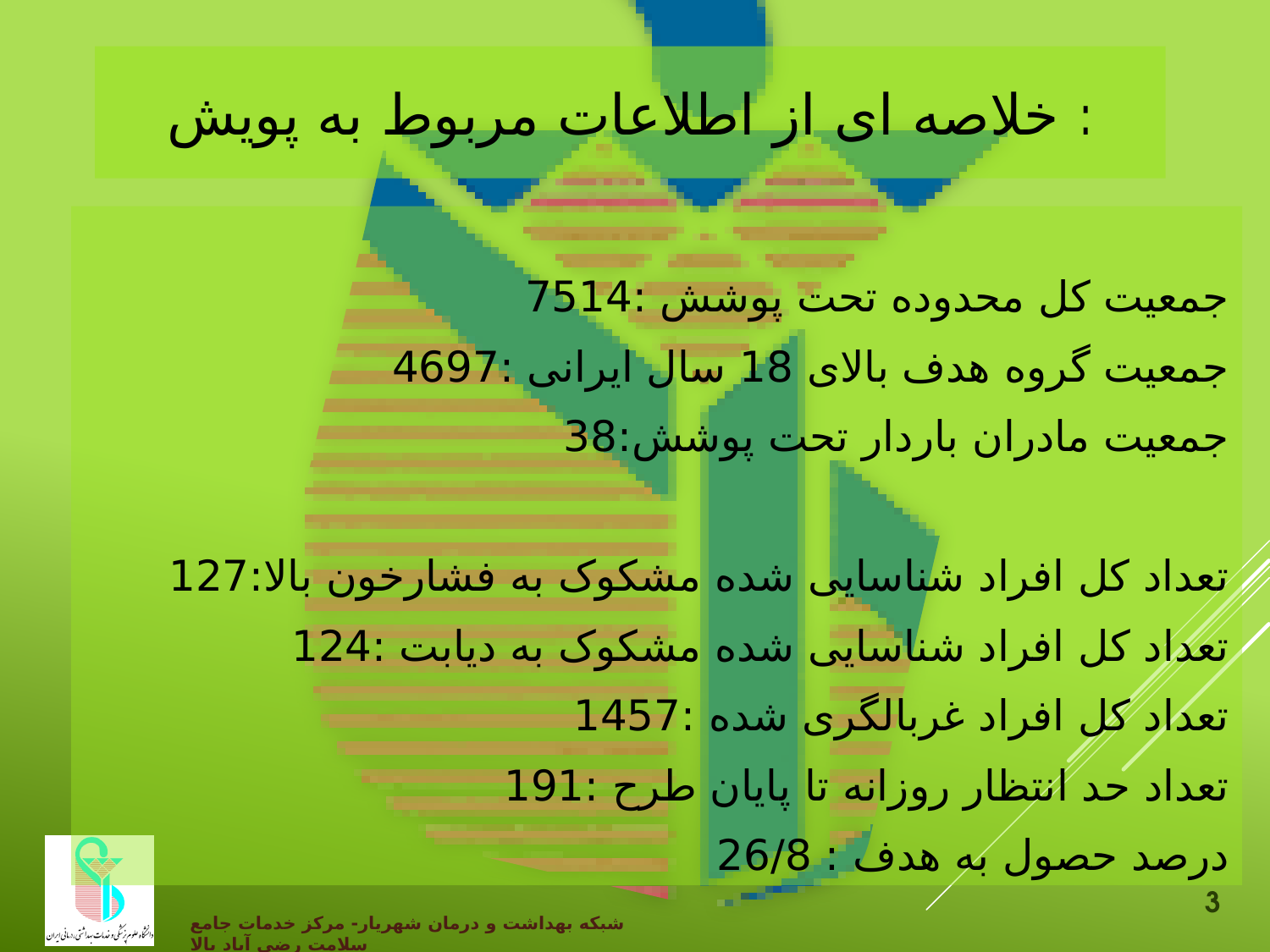

# خلاصه ای از اطلاعات مربوط به پویش :
جمعیت کل محدوده تحت پوشش :7514
جمعیت گروه هدف بالای 18 سال ایرانی :4697
جمعیت مادران باردار تحت پوشش:38

تعداد کل افراد شناسایی شده مشکوک به فشارخون بالا:127
تعداد کل افراد شناسایی شده مشکوک به دیابت :124
تعداد کل افراد غربالگری شده :1457
تعداد حد انتظار روزانه تا پایان طرح :191
درصد حصول به هدف : 26/8
3